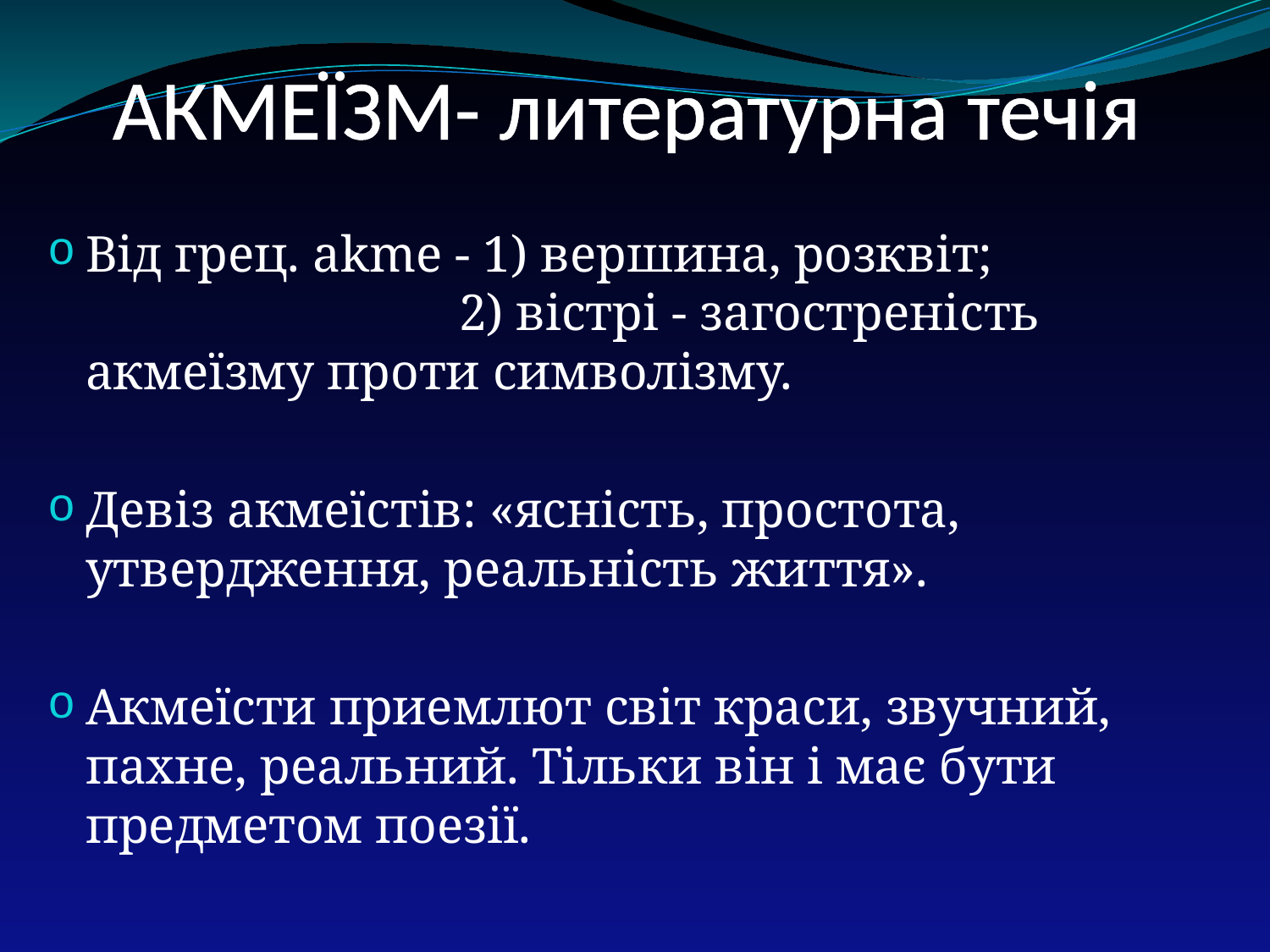

# АКМЕЇЗМ- литературна течія
Від грец. akme - 1) вершина, розквіт;
                             2) вістрі - загостреність акмеїзму проти символізму.

Девіз акмеїстів: «ясність, простота, утвердження, реальність життя».

Акмеїсти приемлют світ краси, звучний, пахне, реальний. Тільки він і має бути предметом поезії.